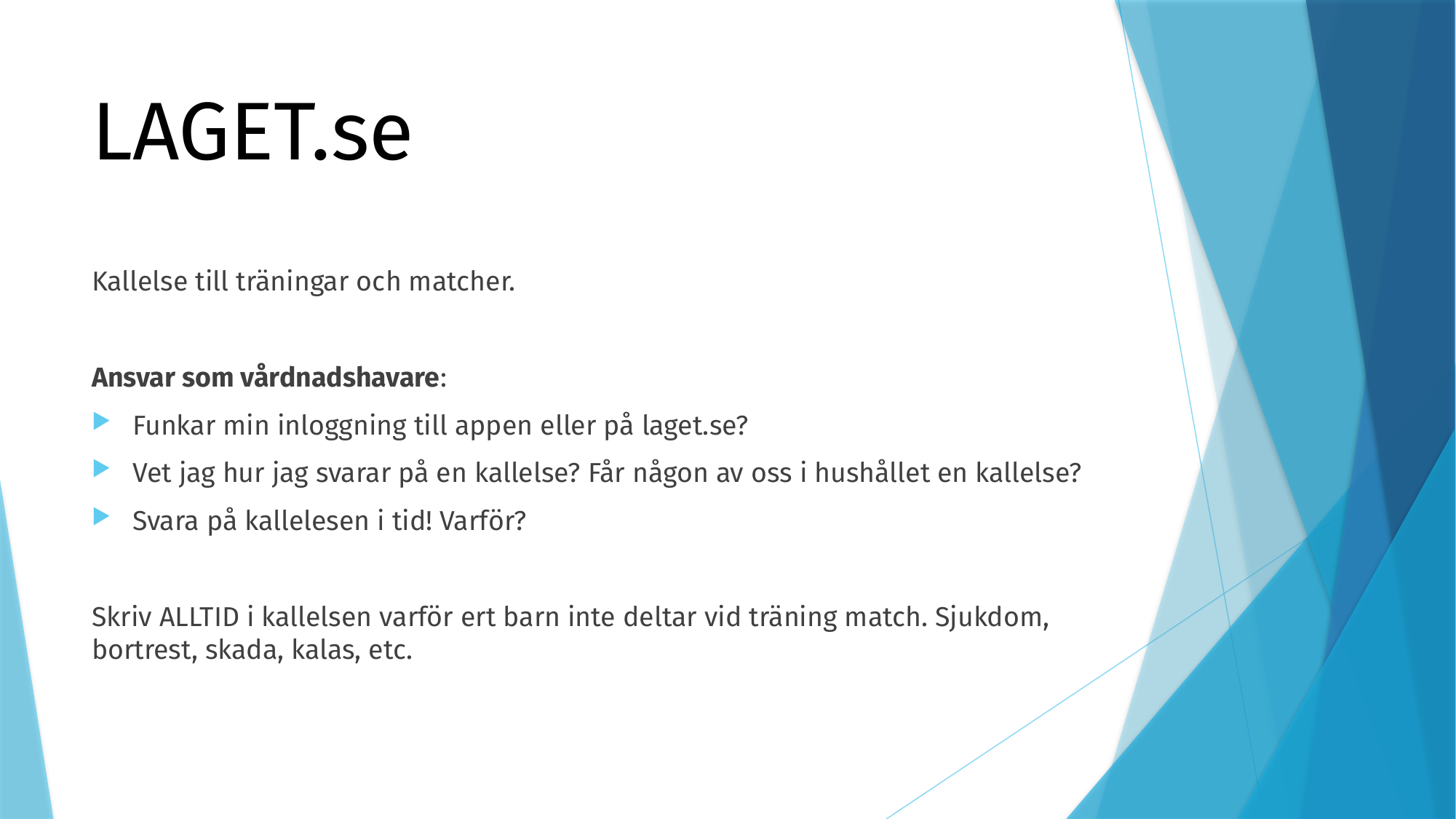

# LAGET.se
Kallelse till träningar och matcher.

Ansvar som vårdnadshavare:
Funkar min inloggning till appen eller på laget.se?
Vet jag hur jag svarar på en kallelse? Får någon av oss i hushållet en kallelse?
Svara på kallelesen i tid! Varför?

Skriv ALLTID i kallelsen varför ert barn inte deltar vid träning match. Sjukdom, bortrest, skada, kalas, etc.